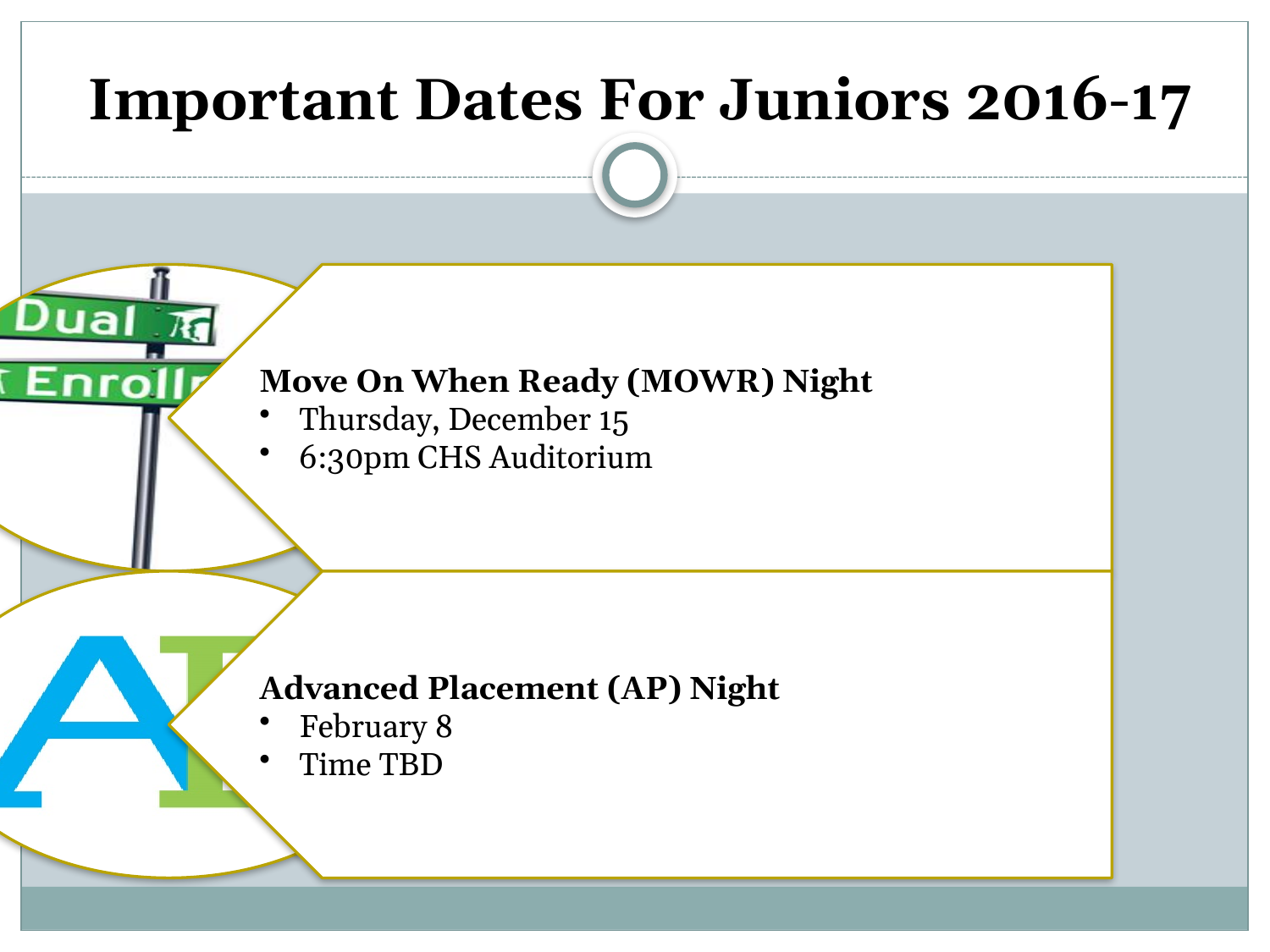

# Important Dates For Juniors 2016-17
Move On When Ready (MOWR) Night
Thursday, December 15
6:30pm CHS Auditorium
Advanced Placement (AP) Night
February 8
Time TBD